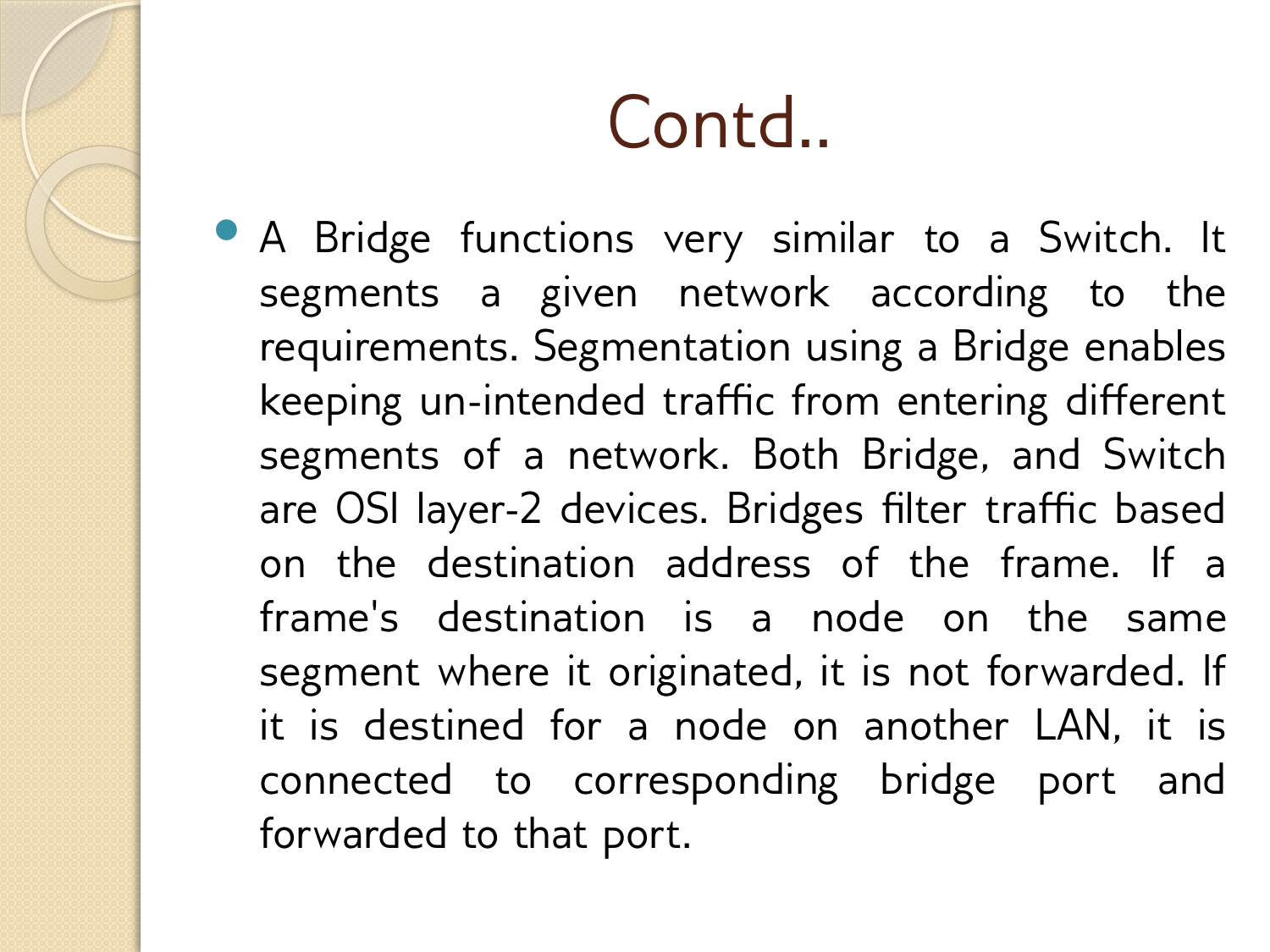

# Contd..
A Bridge functions very similar to a Switch. It segments a given network according to the requirements. Segmentation using a Bridge enables keeping un-intended traffic from entering different segments of a network. Both Bridge, and Switch are OSI layer-2 devices. Bridges filter traffic based on the destination address of the frame. If a frame's destination is a node on the same segment where it originated, it is not forwarded. If it is destined for a node on another LAN, it is connected to corresponding bridge port and forwarded to that port.